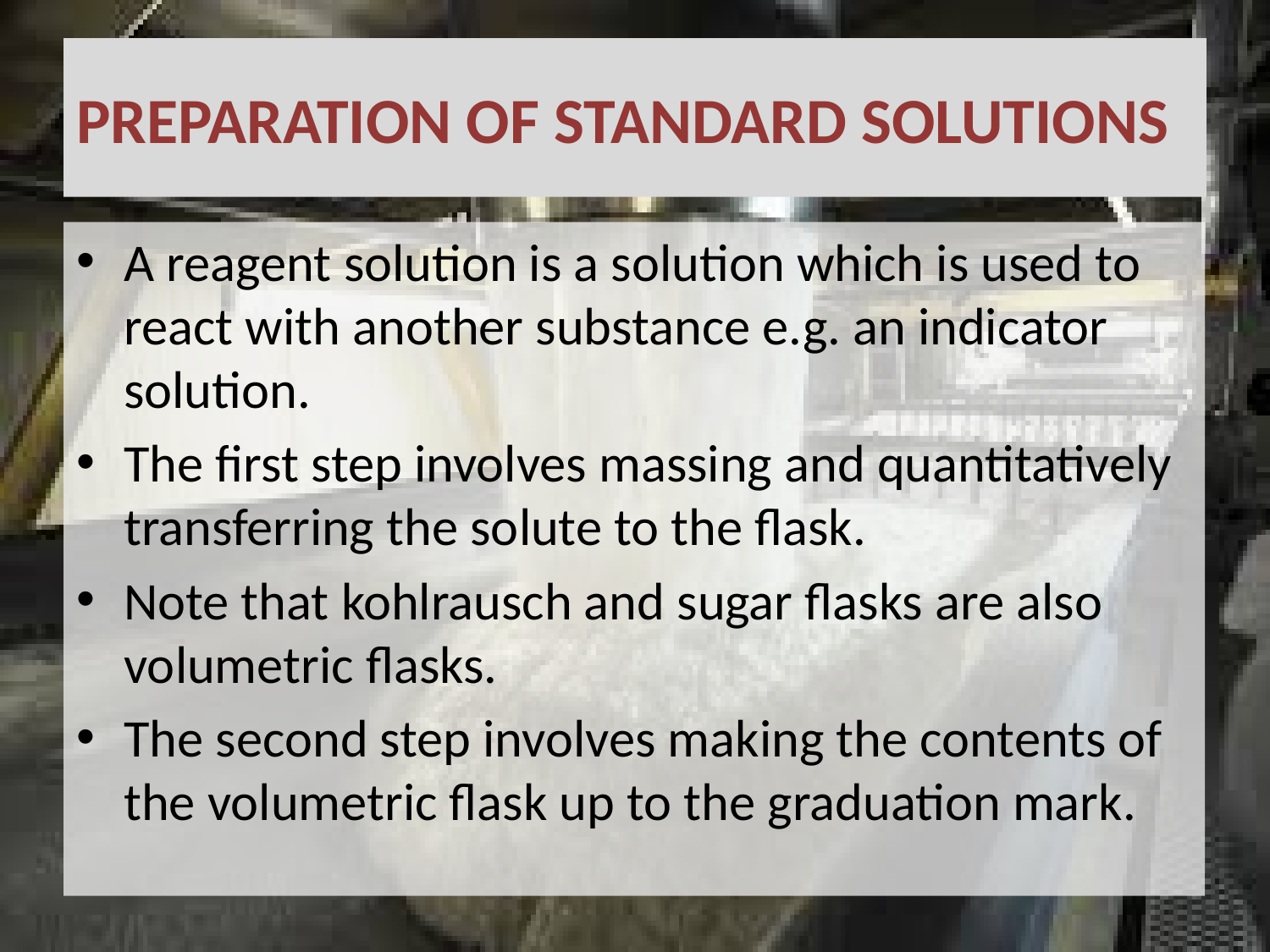

# PREPARATION OF STANDARD SOLUTIONS
A reagent solution is a solution which is used to react with another substance e.g. an indicator solution.
The first step involves massing and quantitatively transferring the solute to the flask.
Note that kohlrausch and sugar flasks are also volumetric flasks.
The second step involves making the contents of the volumetric flask up to the graduation mark.